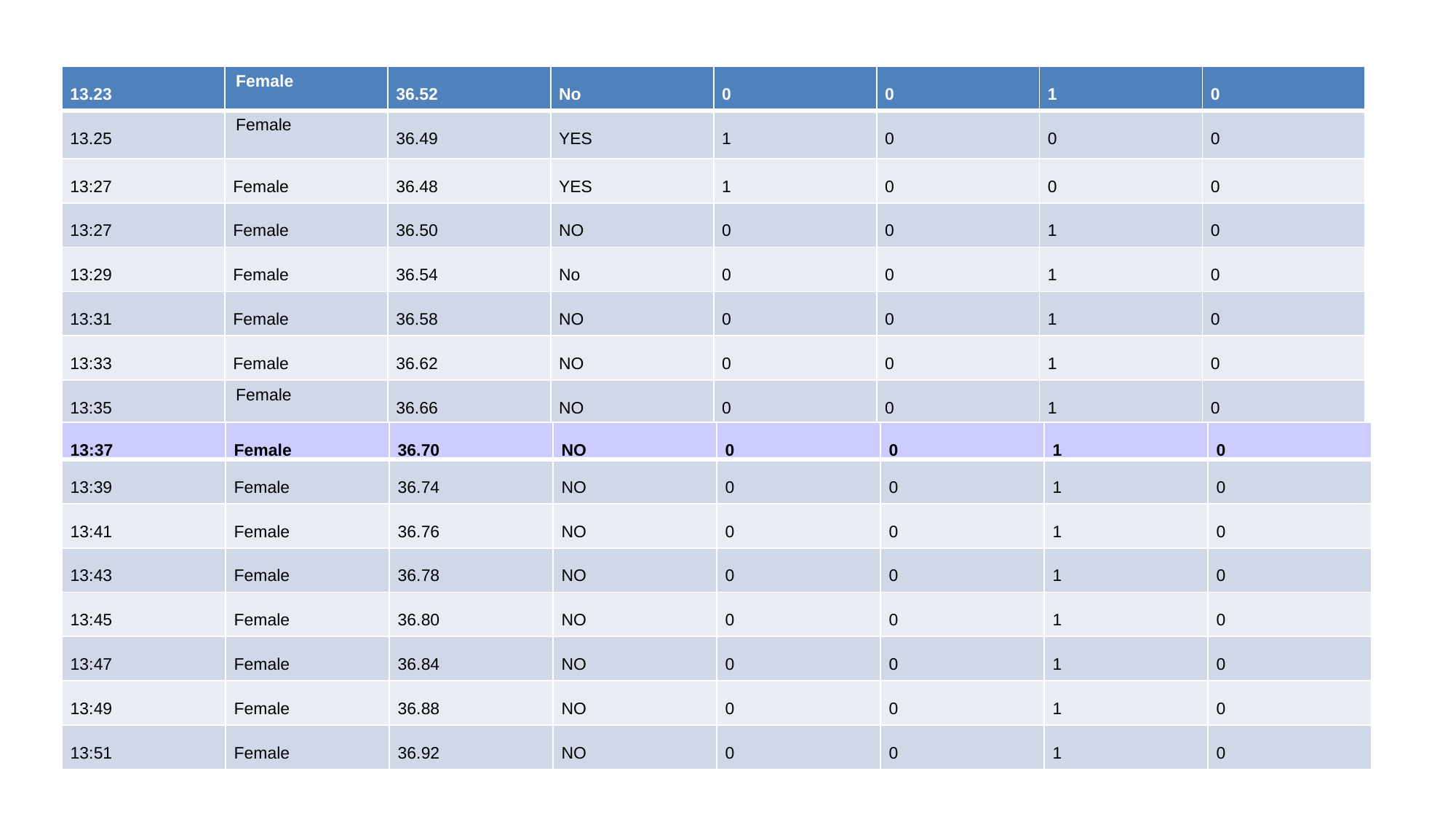

#
| 13.23 | Female | 36.52 | No | 0 | 0 | 1 | 0 |
| --- | --- | --- | --- | --- | --- | --- | --- |
| 13.25 | Female | 36.49 | YES | 1 | 0 | 0 | 0 |
| 13:27 | Female | 36.48 | YES | 1 | 0 | 0 | 0 |
| 13:27 | Female | 36.50 | NO | 0 | 0 | 1 | 0 |
| 13:29 | Female | 36.54 | No | 0 | 0 | 1 | 0 |
| 13:31 | Female | 36.58 | NO | 0 | 0 | 1 | 0 |
| 13:33 | Female | 36.62 | NO | 0 | 0 | 1 | 0 |
| 13:35 | Female | 36.66 | NO | 0 | 0 | 1 | 0 |
| 13:37 | Female | 36.70 | NO | 0 | 0 | 1 | 0 |
| --- | --- | --- | --- | --- | --- | --- | --- |
| 13:39 | Female | 36.74 | NO | 0 | 0 | 1 | 0 |
| 13:41 | Female | 36.76 | NO | 0 | 0 | 1 | 0 |
| 13:43 | Female | 36.78 | NO | 0 | 0 | 1 | 0 |
| 13:45 | Female | 36.80 | NO | 0 | 0 | 1 | 0 |
| 13:47 | Female | 36.84 | NO | 0 | 0 | 1 | 0 |
| 13:49 | Female | 36.88 | NO | 0 | 0 | 1 | 0 |
| 13:51 | Female | 36.92 | NO | 0 | 0 | 1 | 0 |